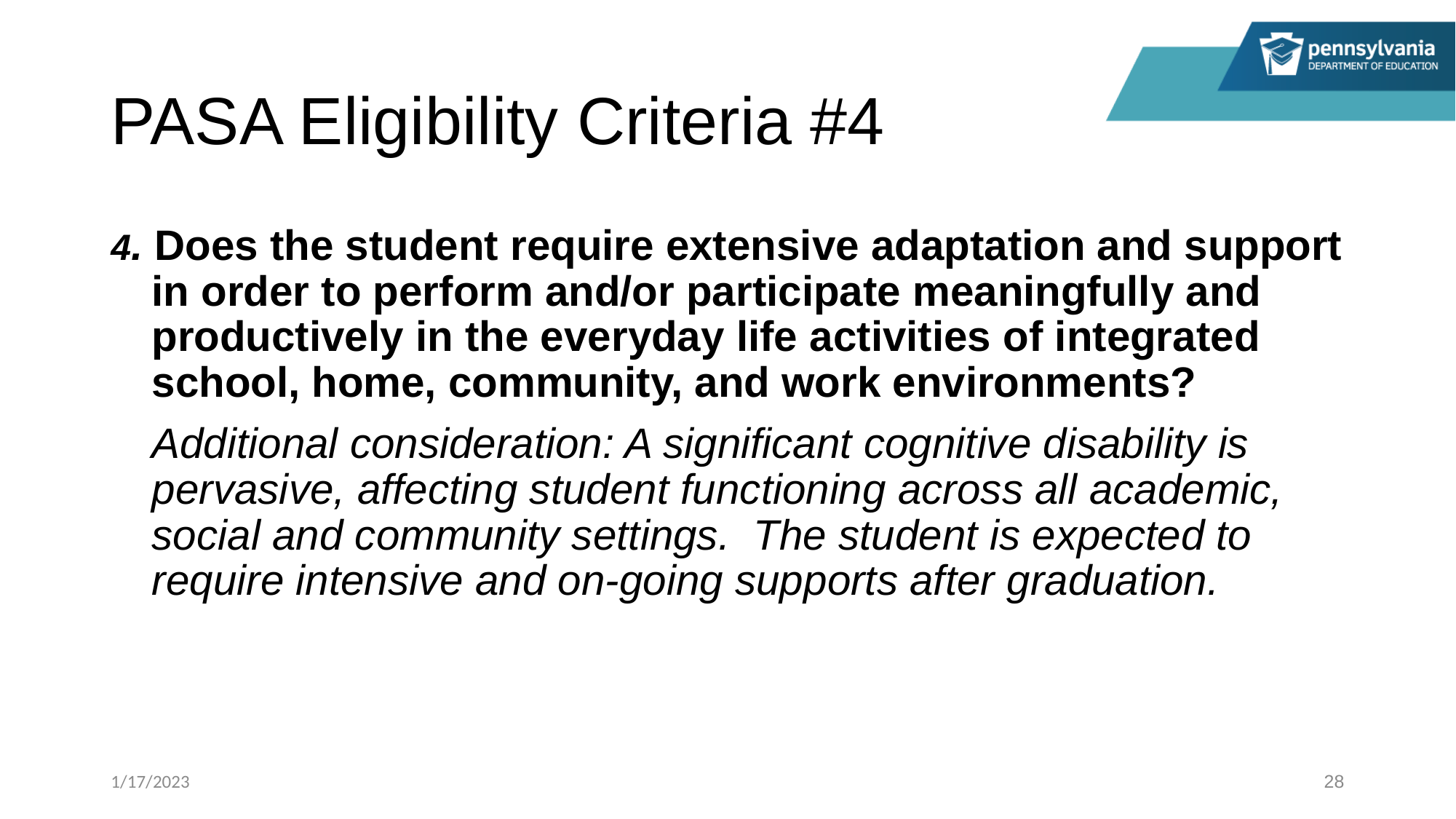

# PASA Eligibility Criteria #4
4. Does the student require extensive adaptation and support in order to perform and/or participate meaningfully and productively in the everyday life activities of integrated school, home, community, and work environments?
Additional consideration: A significant cognitive disability is pervasive, affecting student functioning across all academic, social and community settings.  The student is expected to require intensive and on-going supports after graduation.

1/17/2023
28